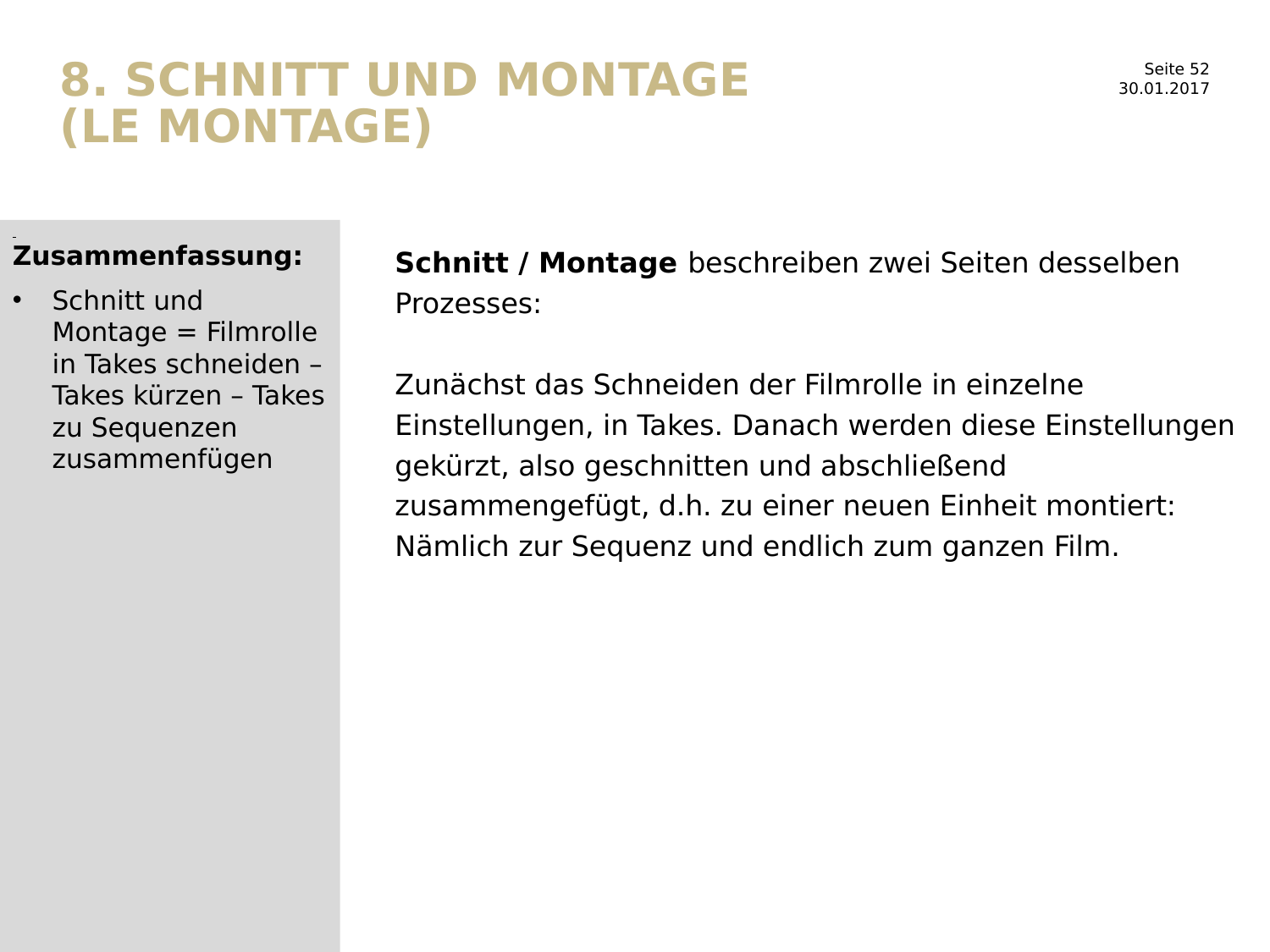

# 8. Schnitt und Montage (le montage)
30.01.2017

Zusammenfassung:
Schnitt und Montage = Filmrolle in Takes schneiden – Takes kürzen – Takes zu Sequenzen zusammenfügen

Schnitt / Montage beschreiben zwei Seiten desselben Prozesses:

Zunächst das Schneiden der Filmrolle in einzelne Einstellungen, in Takes. Danach werden diese Einstellungen gekürzt, also geschnitten und abschließend zusammengefügt, d.h. zu einer neuen Einheit montiert: Nämlich zur Sequenz und endlich zum ganzen Film.